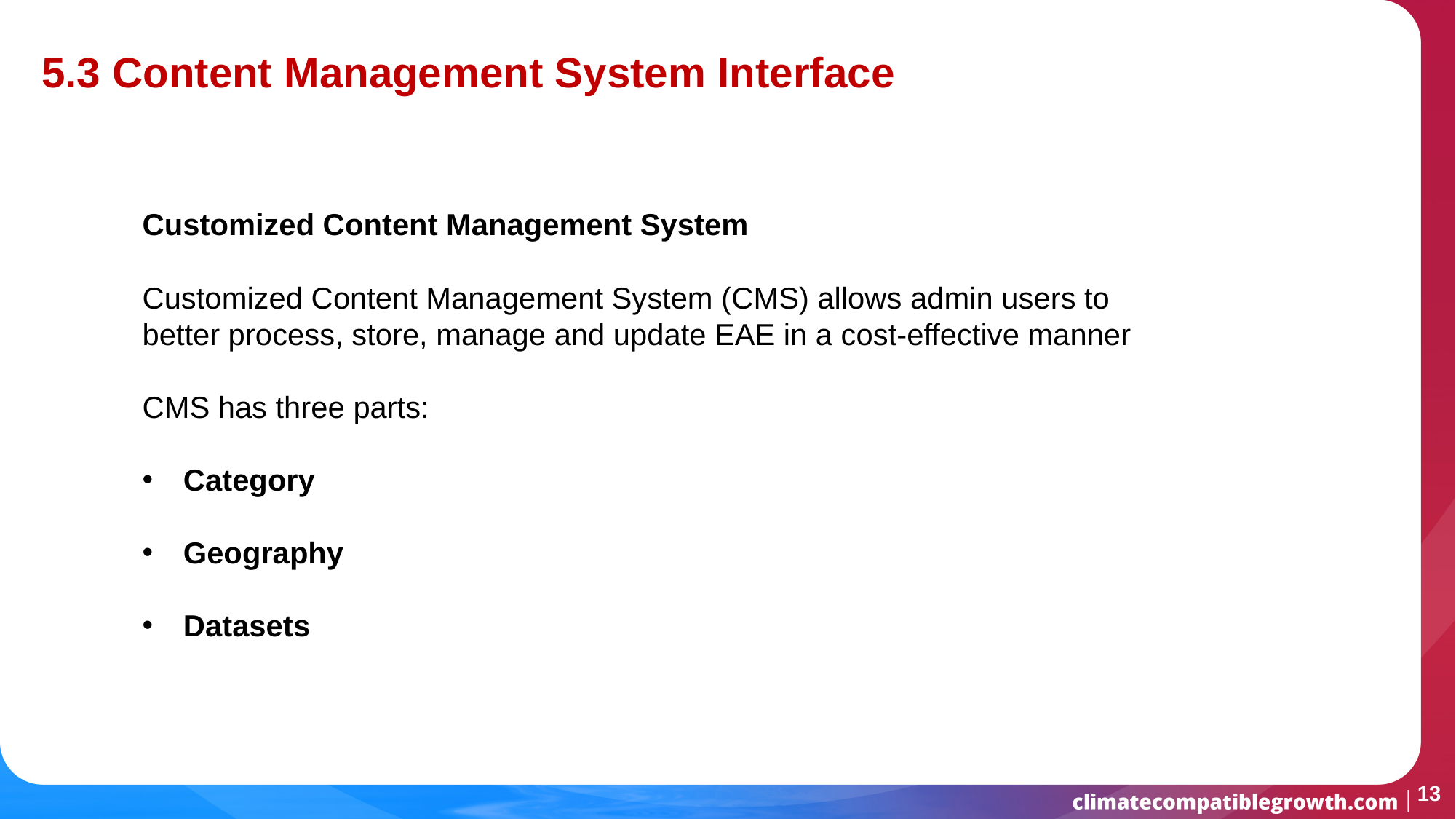

5.3 Content Management System Interface
Customized Content Management System
Customized Content Management System (CMS) allows admin users to better process, store, manage and update EAE in a cost-effective manner

CMS has three parts:

Category

Geography

Datasets
13